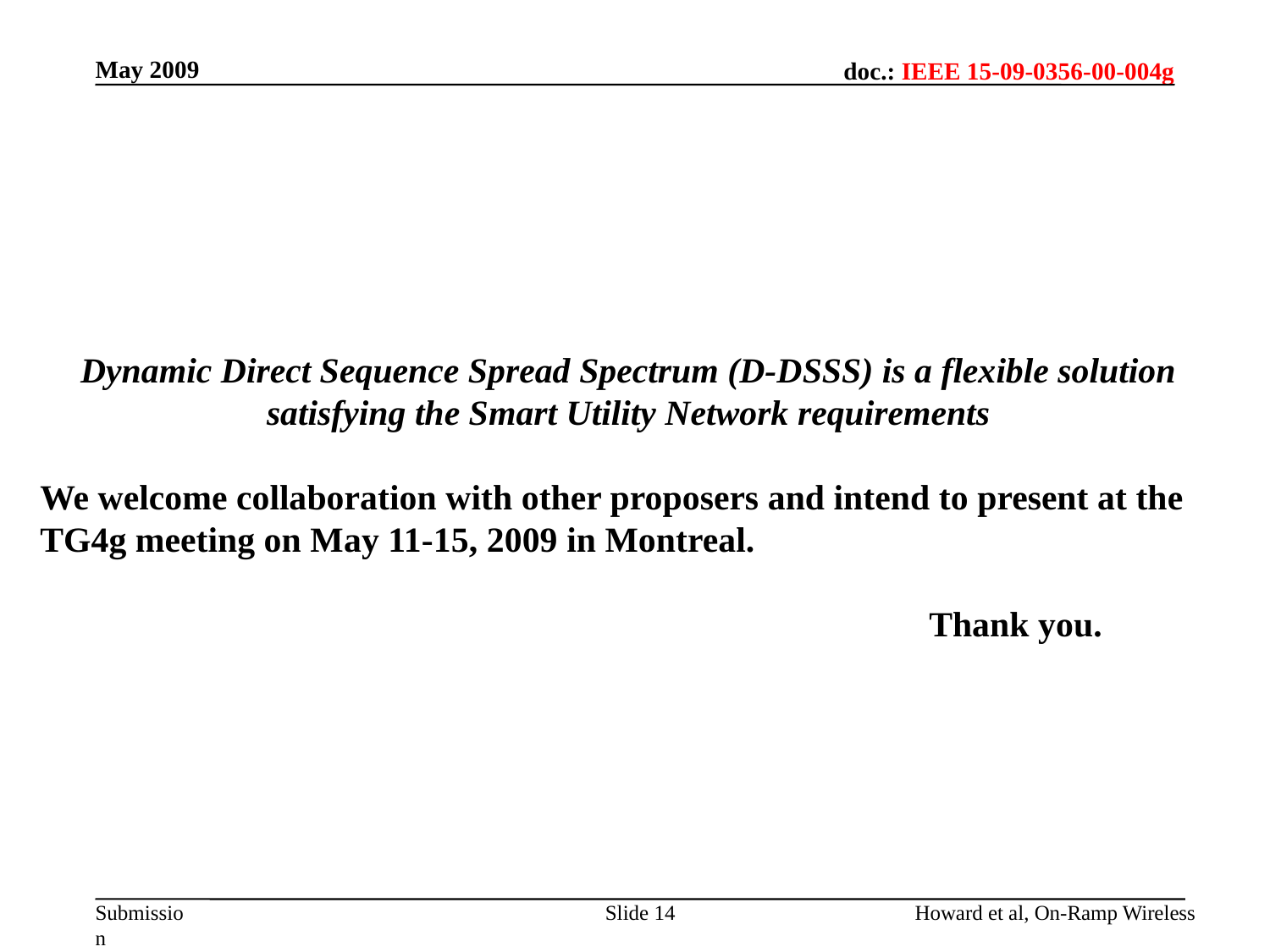

May 2009

Dynamic Direct Sequence Spread Spectrum (D-DSSS) is a flexible solution satisfying the Smart Utility Network requirements

We welcome collaboration with other proposers and intend to present at the TG4g meeting on May 11-15, 2009 in Montreal.

							Thank you.
Slide 14
Howard et al, On-Ramp Wireless